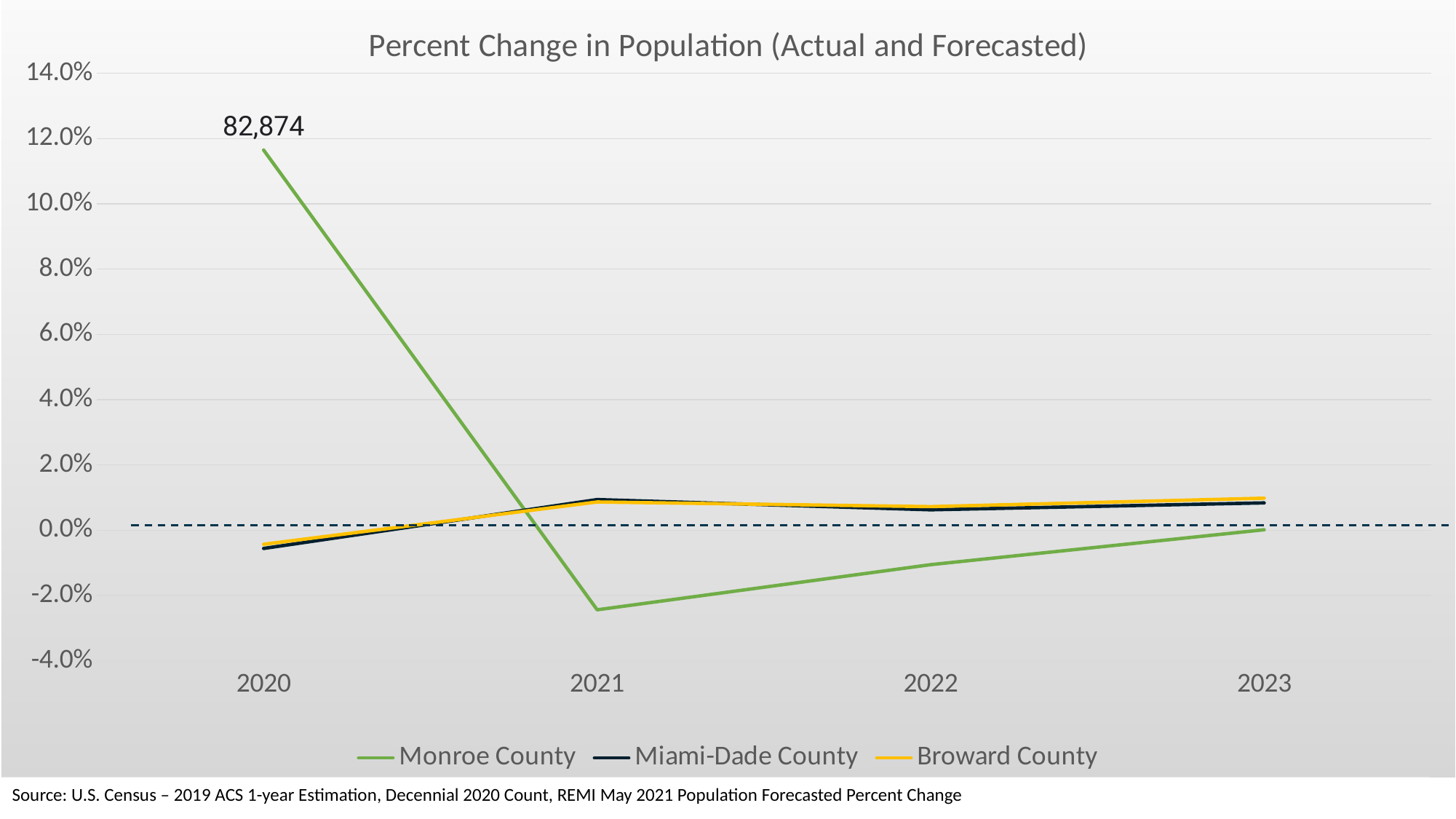

[unsupported chart]

82,874
Source: U.S. Census – 2019 ACS 1-year Estimation, Decennial 2020 Count, REMI May 2021 Population Forecasted Percent Change